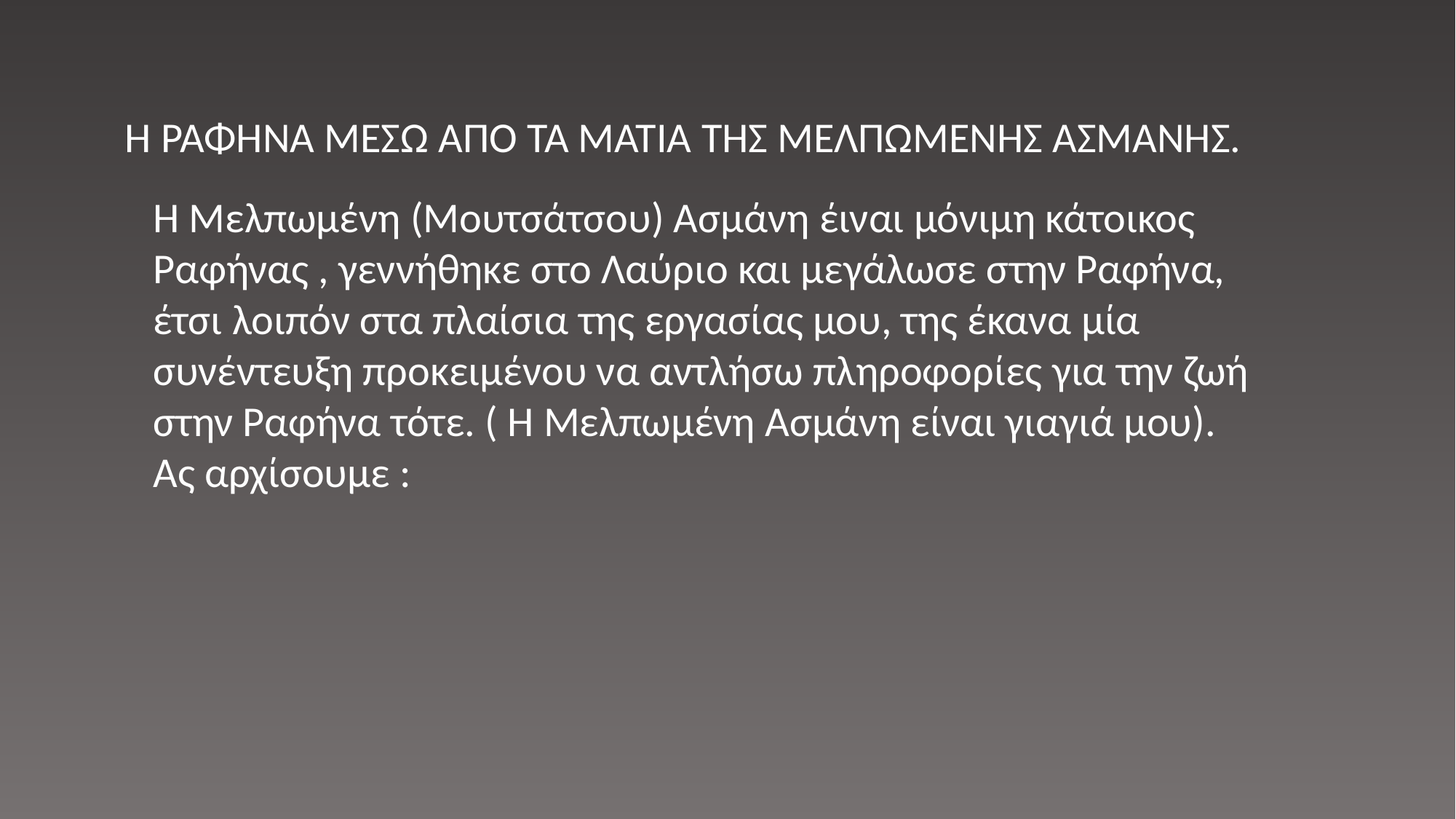

Η ΡΑΦΗΝΑ ΜΕΣΩ ΑΠΟ ΤΑ ΜΑΤΙΑ ΤΗΣ ΜΕΛΠΩΜΕΝΗΣ ΑΣΜΑΝΗΣ.
Η Μελπωμένη (Μουτσάτσου) Ασμάνη έιναι μόνιμη κάτοικος Ραφήνας , γεννήθηκε στο Λαύριο και μεγάλωσε στην Ραφήνα, έτσι λοιπόν στα πλαίσια της εργασίας μου, της έκανα μία συνέντευξη προκειμένου να αντλήσω πληροφορίες για την ζωή στην Ραφήνα τότε. ( Η Μελπωμένη Ασμάνη είναι γιαγιά μου).
Ας αρχίσουμε :